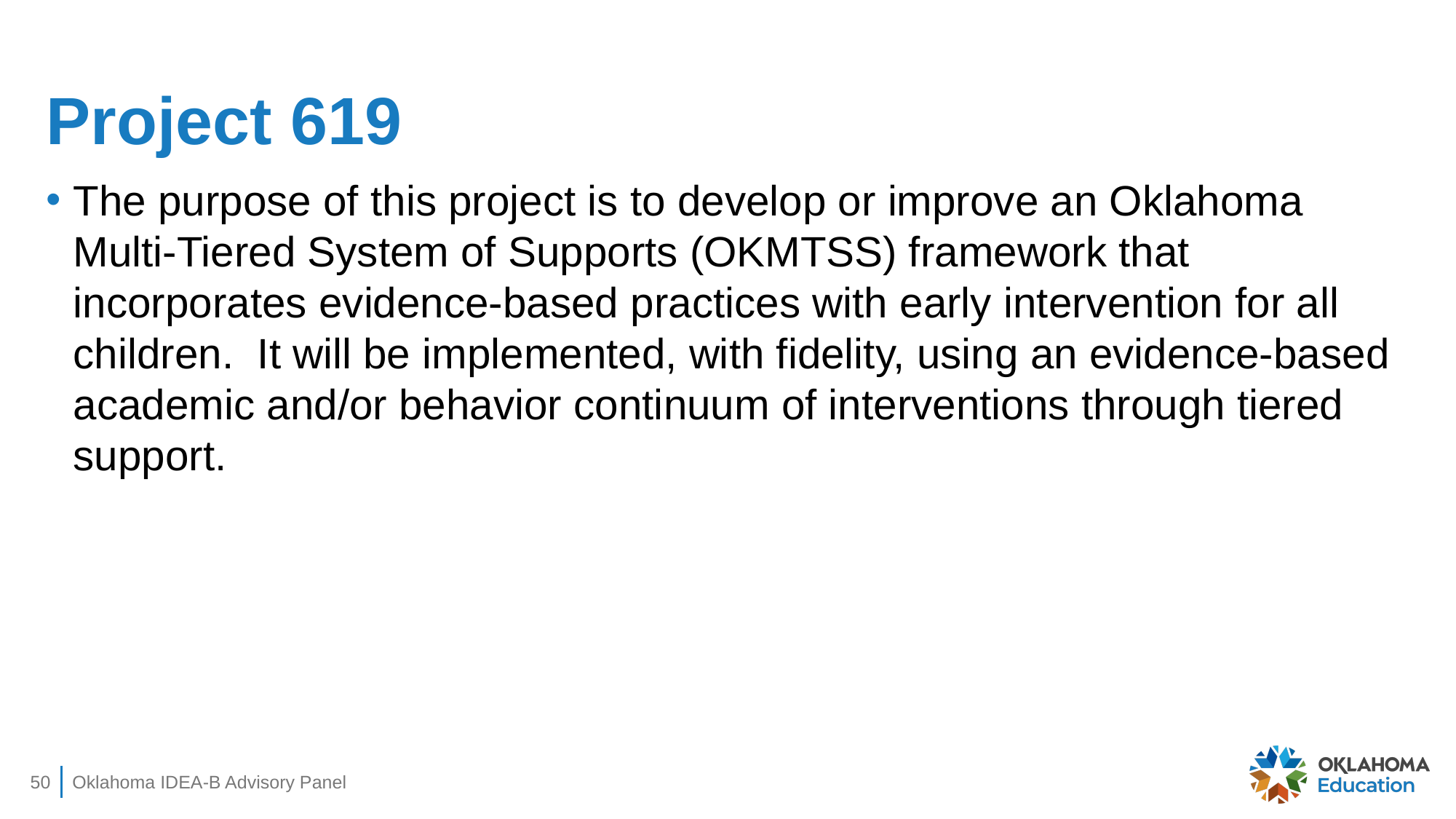

# Project 619
The purpose of this project is to develop or improve an Oklahoma Multi-Tiered System of Supports (OKMTSS) framework that incorporates evidence-based practices with early intervention for all children.  It will be implemented, with fidelity, using an evidence-based academic and/or behavior continuum of interventions through tiered support.

50
Oklahoma IDEA-B Advisory Panel